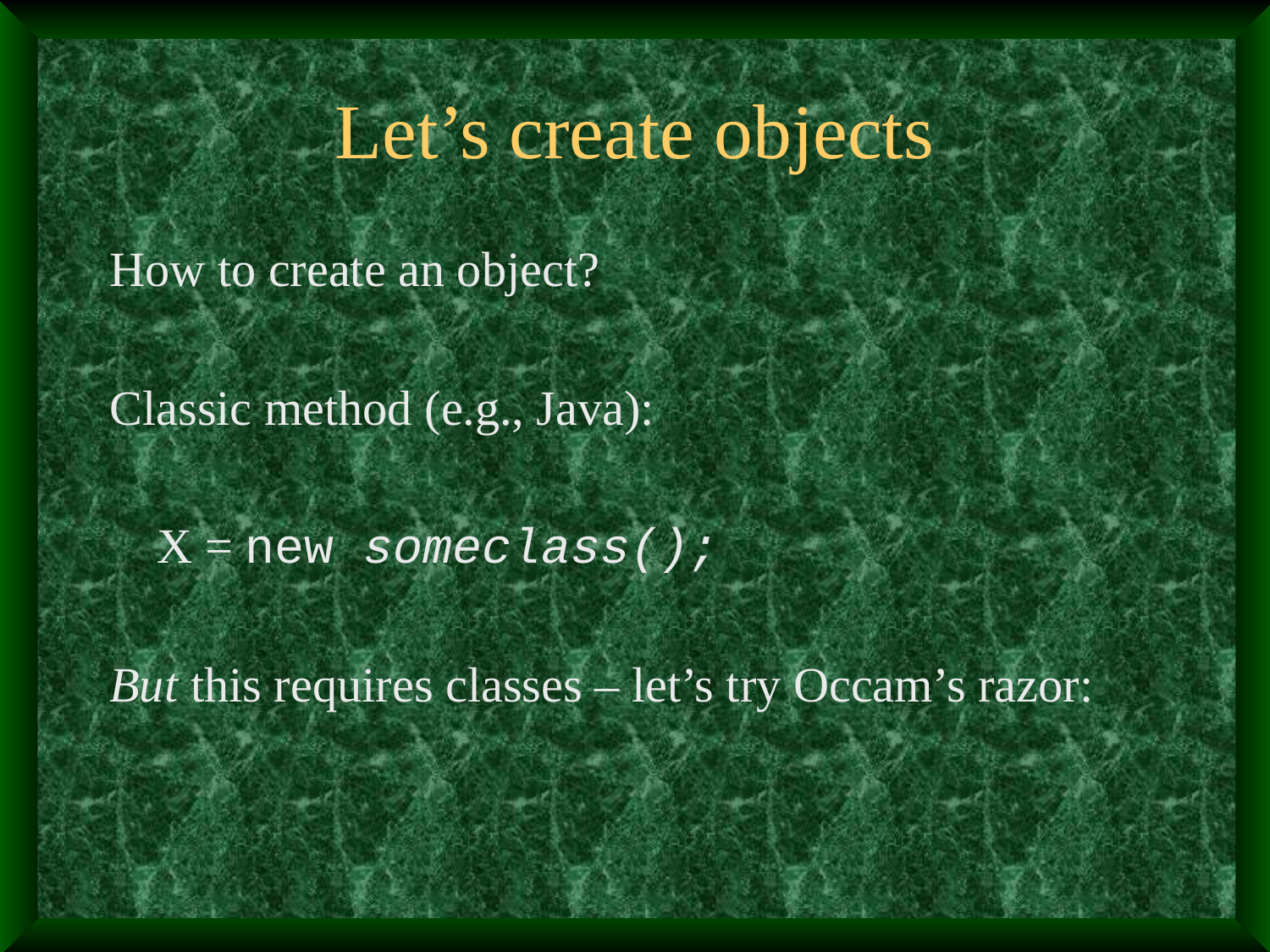

# Let’s create objects
How to create an object?

Classic method (e.g., Java):

	X = new someclass();

But this requires classes – let’s try Occam’s razor: